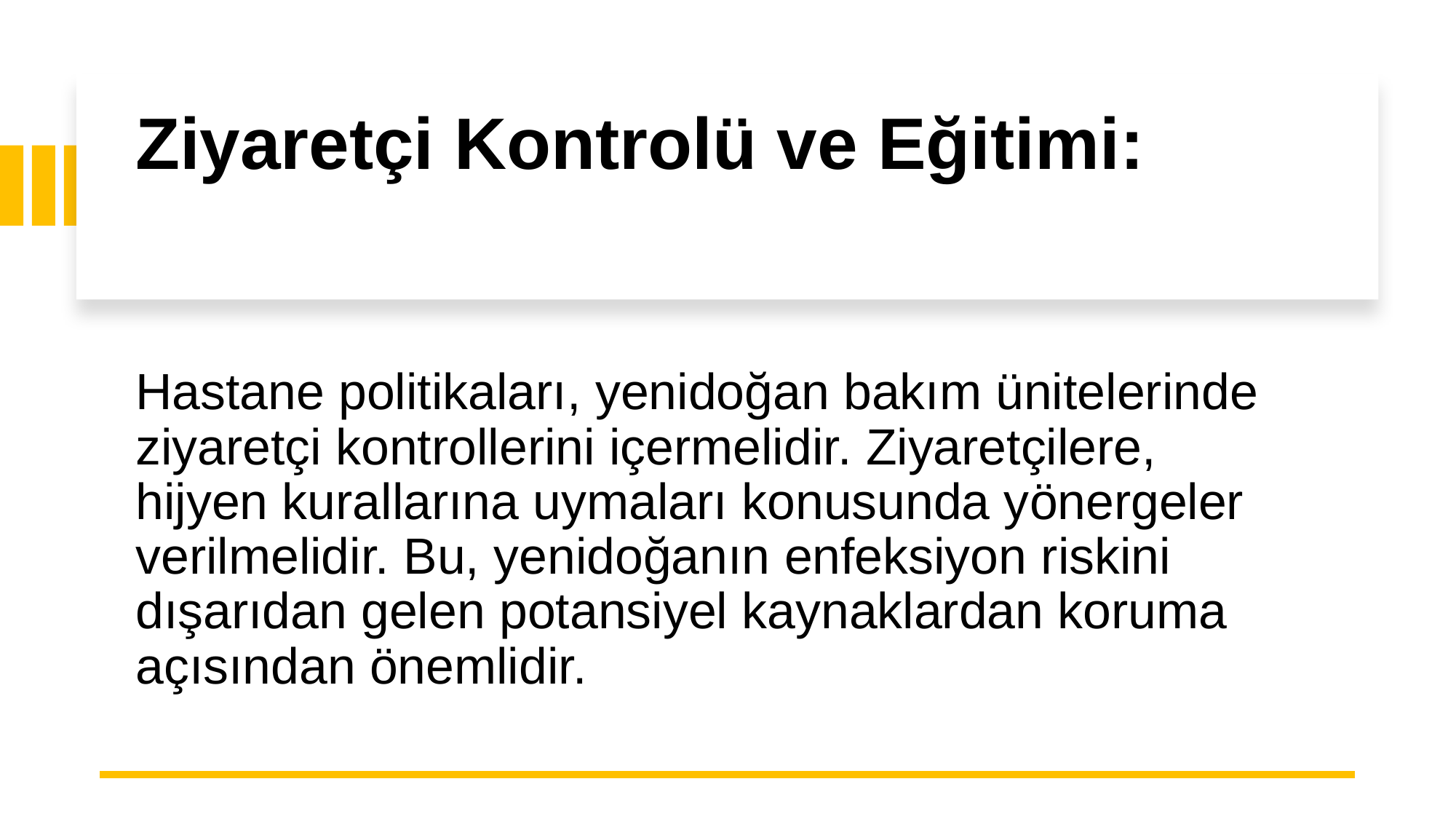

# Ziyaretçi Kontrolü ve Eğitimi:

Hastane politikaları, yenidoğan bakım ünitelerinde ziyaretçi kontrollerini içermelidir. Ziyaretçilere, hijyen kurallarına uymaları konusunda yönergeler verilmelidir. Bu, yenidoğanın enfeksiyon riskini dışarıdan gelen potansiyel kaynaklardan koruma açısından önemlidir.